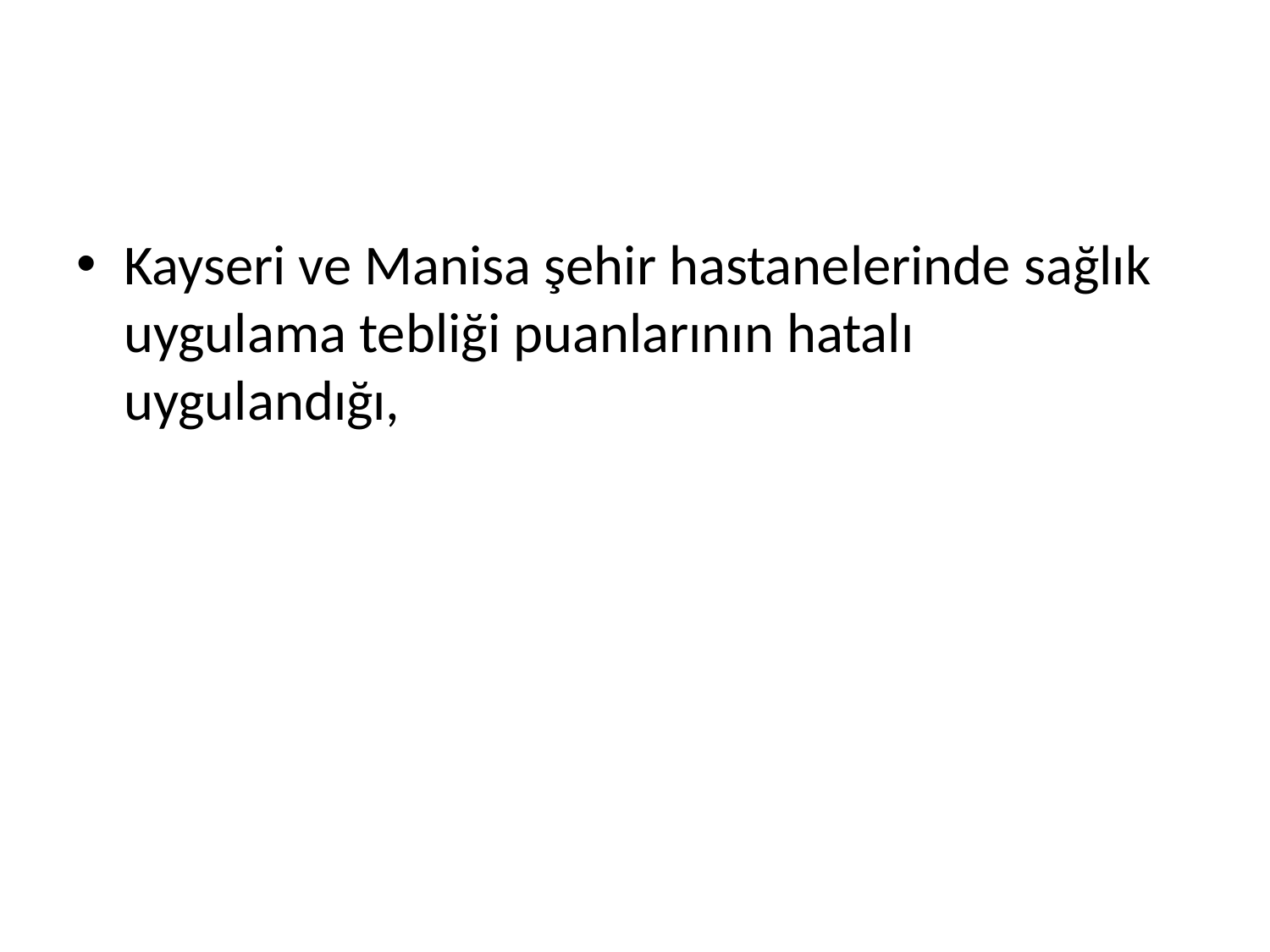

#
Kayseri ve Manisa şehir hastanelerinde sağlık uygulama tebliği puanlarının hatalı uygulandığı,